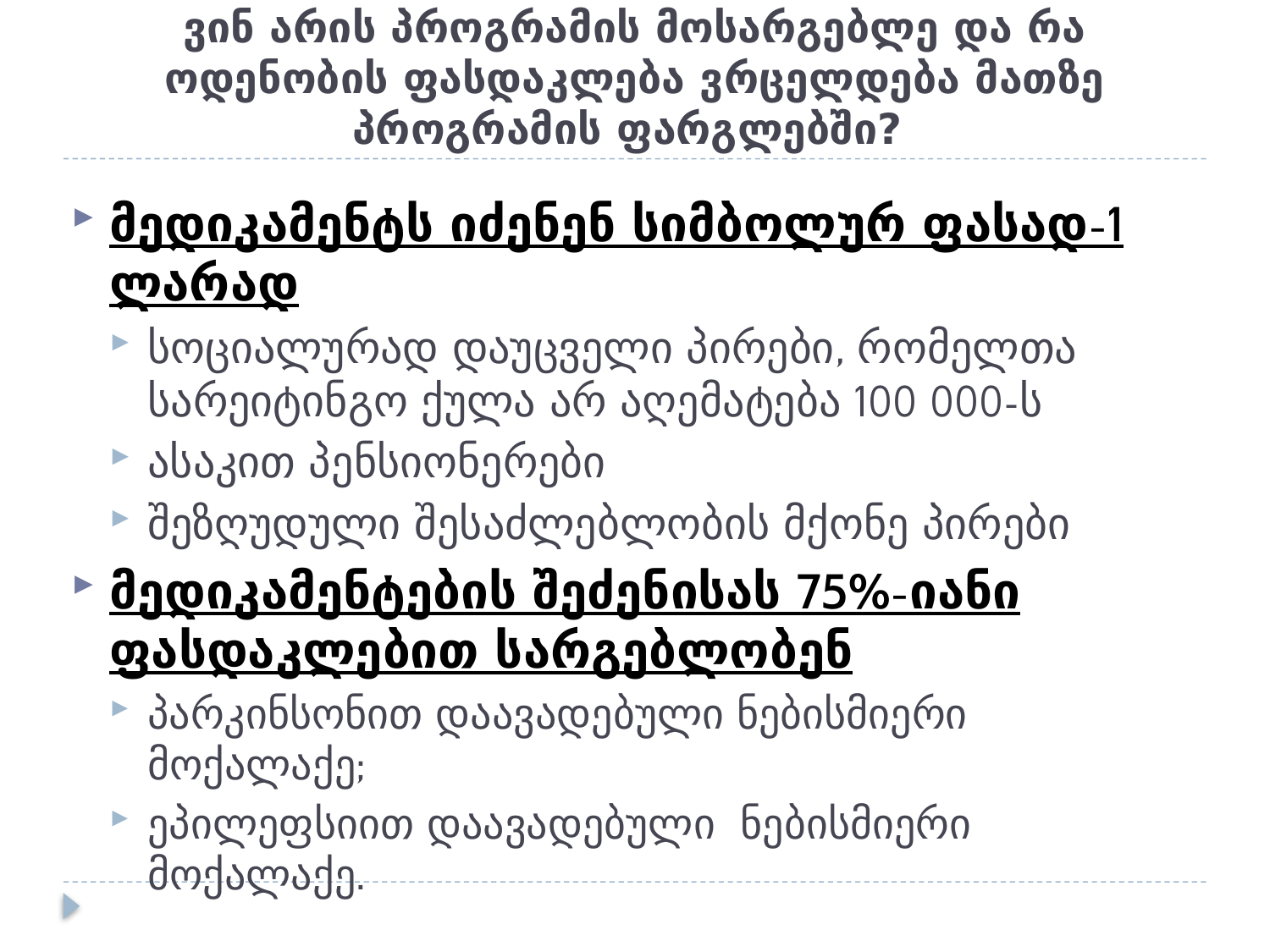

# ვინ არის პროგრამის მოსარგებლე და რა ოდენობის ფასდაკლება ვრცელდება მათზე პროგრამის ფარგლებში?
მედიკამენტს იძენენ სიმბოლურ ფასად-1 ლარად
სოციალურად დაუცველი პირები, რომელთა სარეიტინგო ქულა არ აღემატება 100 000-ს
ასაკით პენსიონერები
შეზღუდული შესაძლებლობის მქონე პირები
მედიკამენტების შეძენისას 75%-იანი ფასდაკლებით სარგებლობენ
პარკინსონით დაავადებული ნებისმიერი მოქალაქე;
ეპილეფსიით დაავადებული  ნებისმიერი მოქალაქე.